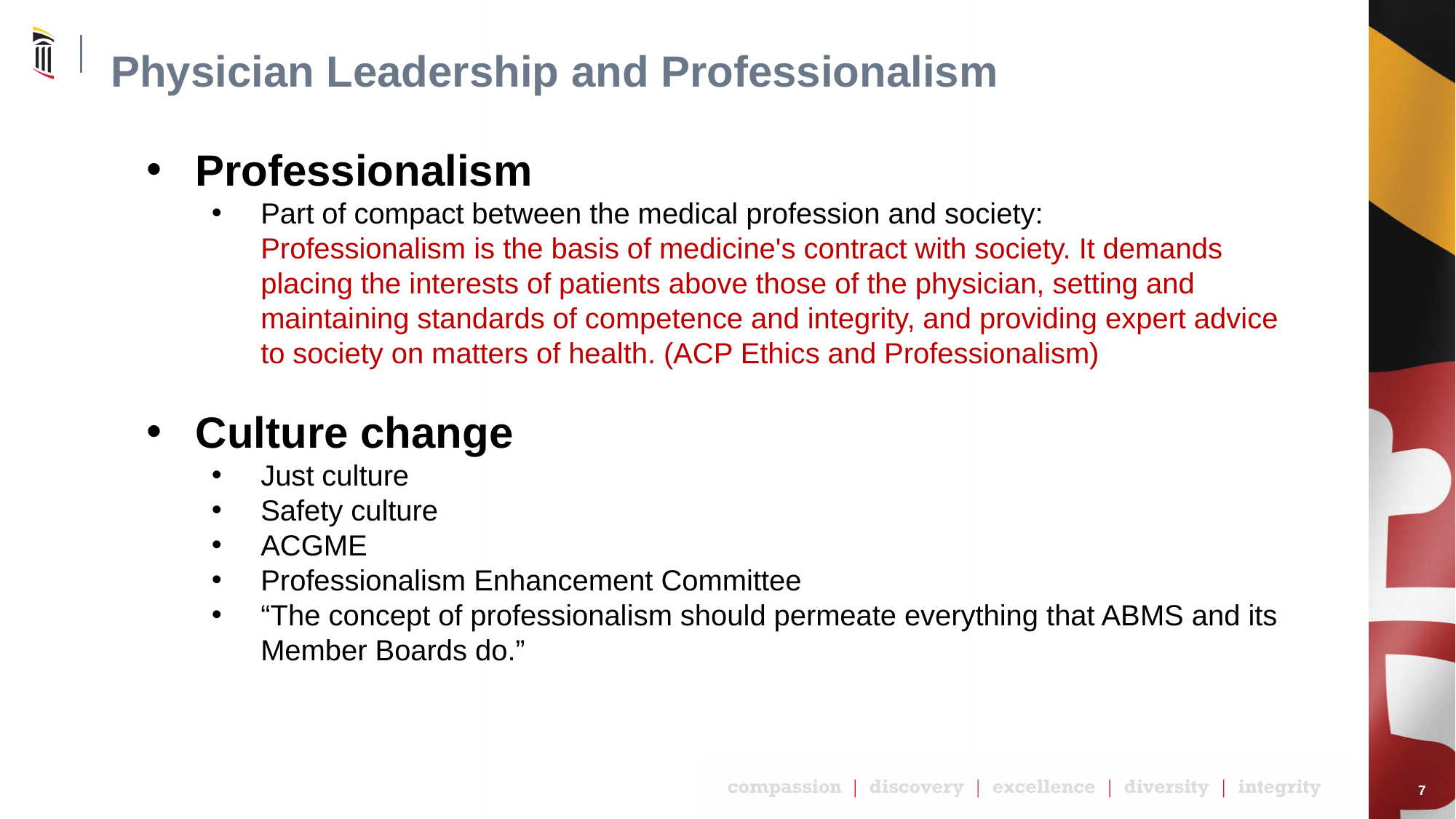

# Physician Leadership and Professionalism
Professionalism
Part of compact between the medical profession and society:
Professionalism is the basis of medicine's contract with society. It demands placing the interests of patients above those of the physician, setting and maintaining standards of competence and integrity, and providing expert advice to society on matters of health. (ACP Ethics and Professionalism)
Culture change
Just culture
Safety culture
ACGME
Professionalism Enhancement Committee
“The concept of professionalism should permeate everything that ABMS and its Member Boards do.”